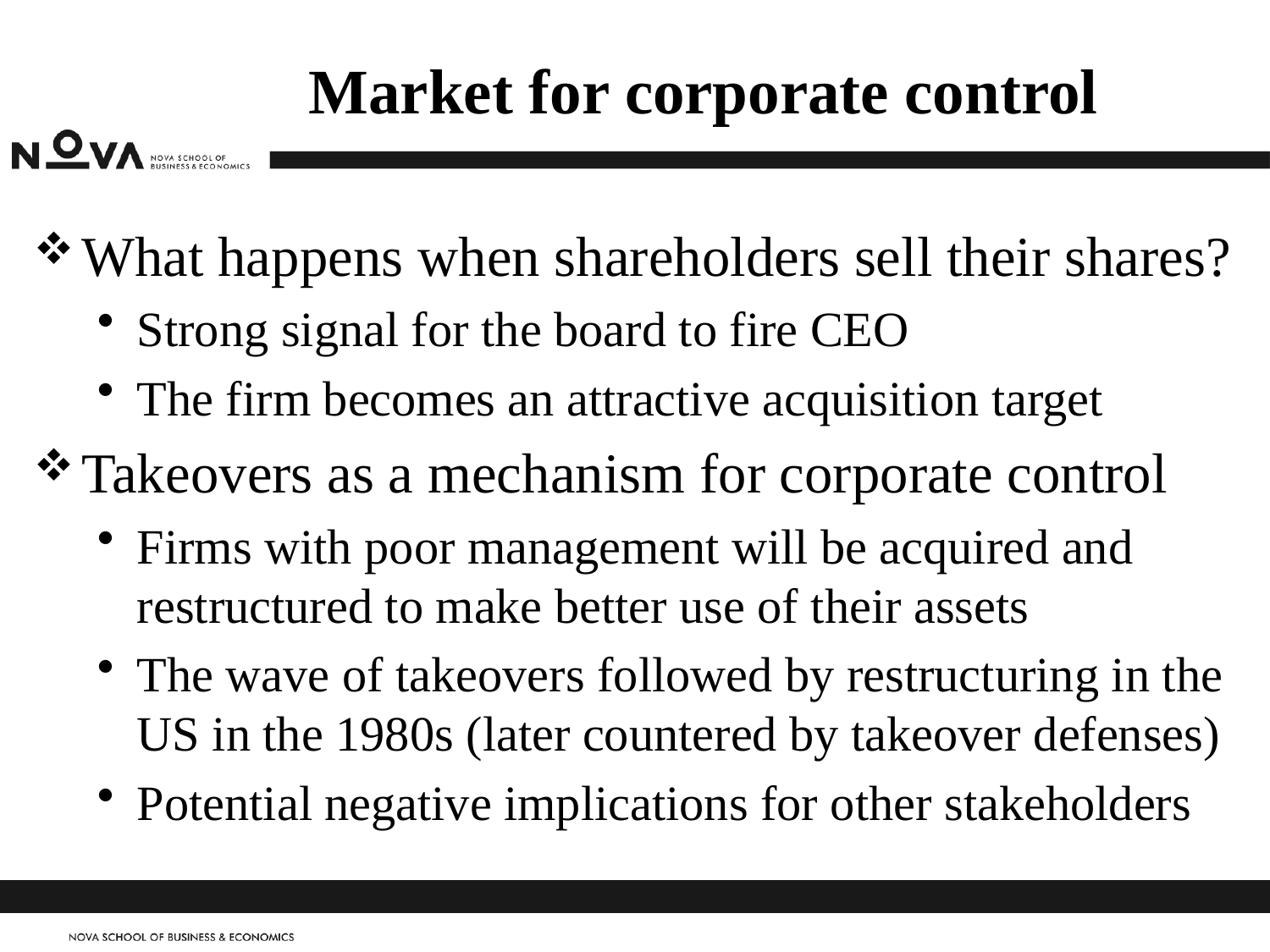

# Market for corporate control
What happens when shareholders sell their shares?
Strong signal for the board to fire CEO
The firm becomes an attractive acquisition target
Takeovers as a mechanism for corporate control
Firms with poor management will be acquired and restructured to make better use of their assets
The wave of takeovers followed by restructuring in the US in the 1980s (later countered by takeover defenses)
Potential negative implications for other stakeholders